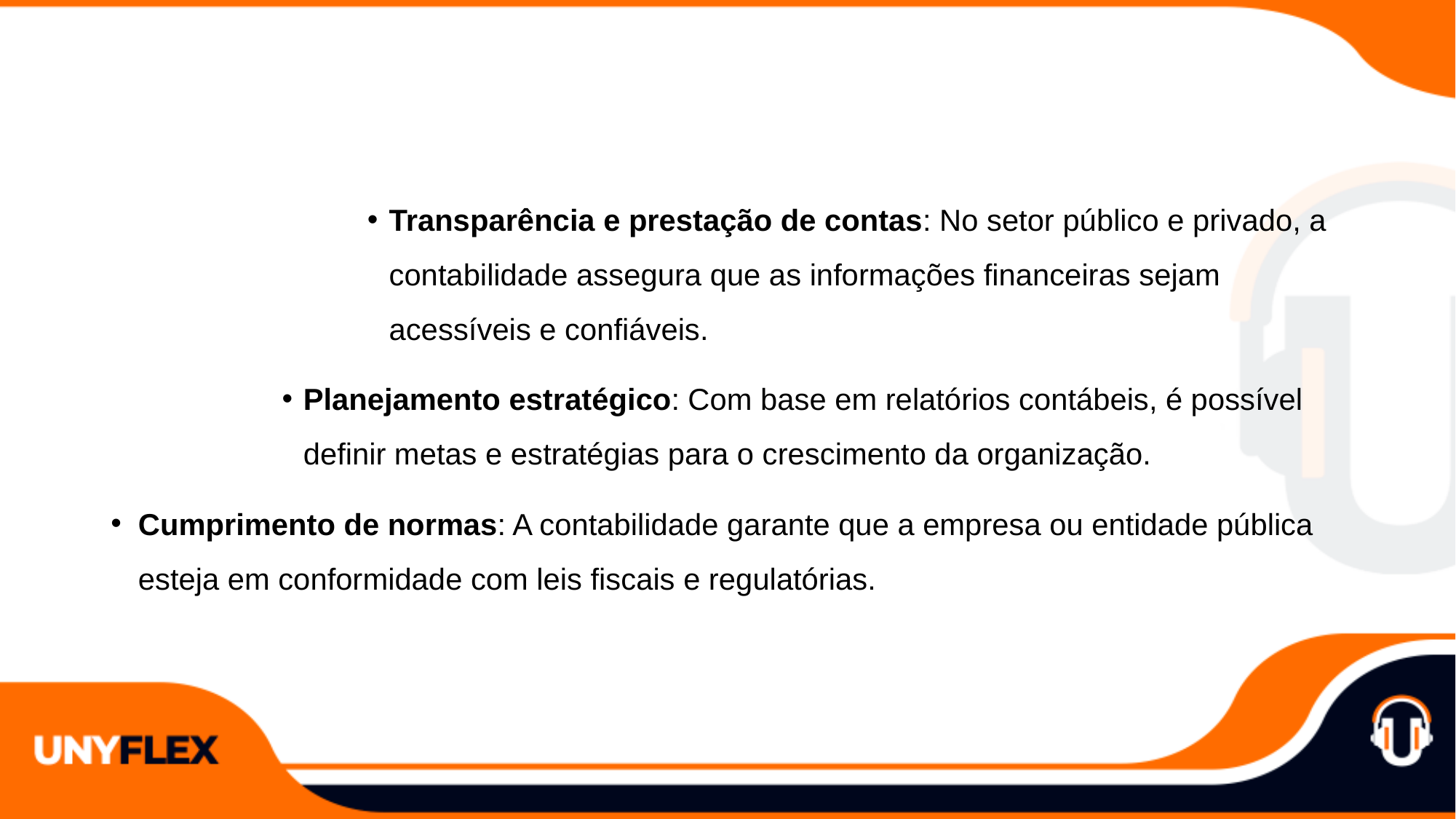

Transparência e prestação de contas: No setor público e privado, a contabilidade assegura que as informações financeiras sejam acessíveis e confiáveis.
Planejamento estratégico: Com base em relatórios contábeis, é possível definir metas e estratégias para o crescimento da organização.
Cumprimento de normas: A contabilidade garante que a empresa ou entidade pública esteja em conformidade com leis fiscais e regulatórias.